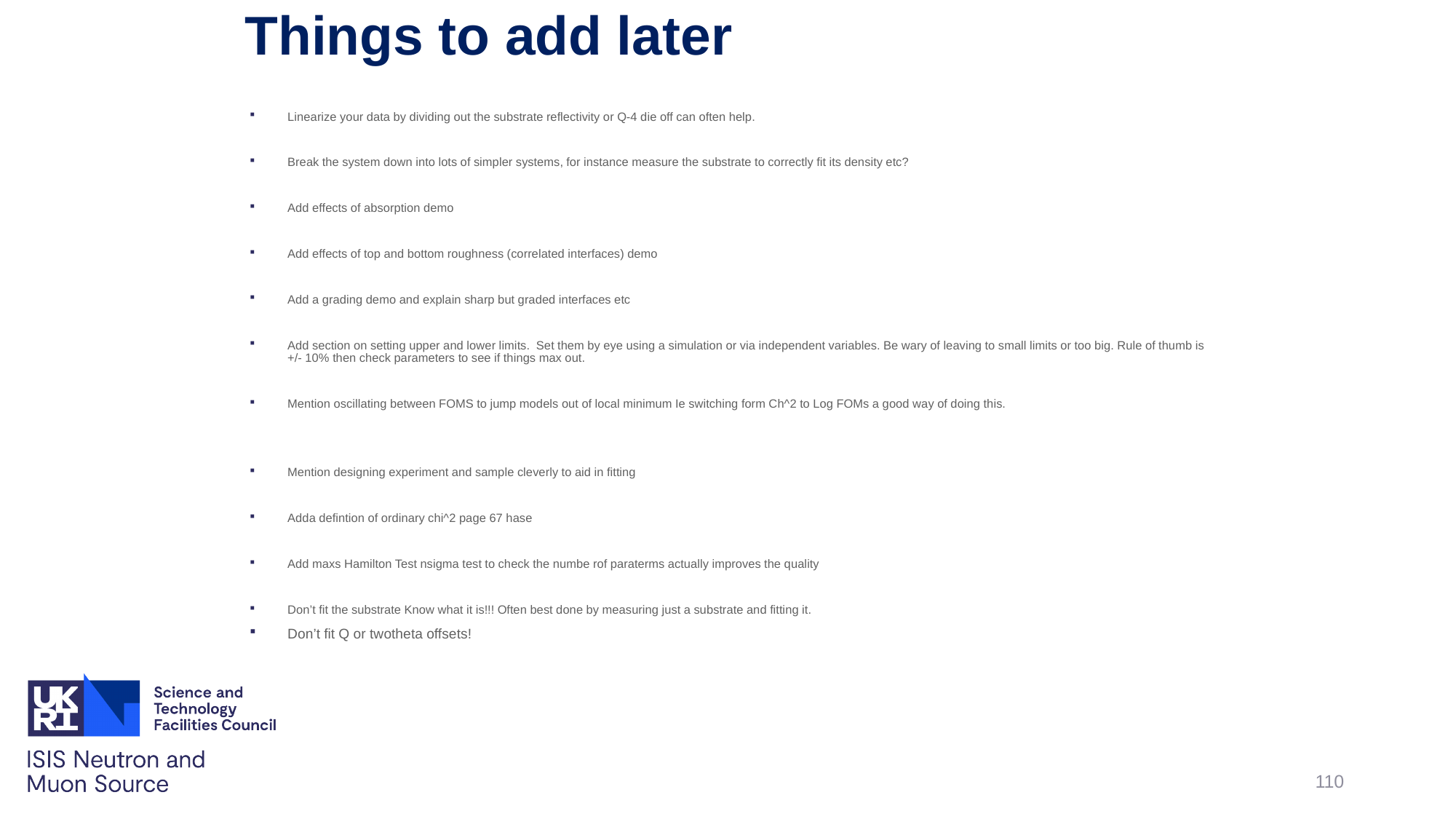

# Things to add later

Linearize your data by dividing out the substrate reflectivity or Q-4 die off can often help.

Break the system down into lots of simpler systems, for instance measure the substrate to correctly fit its density etc?

Add effects of absorption demo

Add effects of top and bottom roughness (correlated interfaces) demo

Add a grading demo and explain sharp but graded interfaces etc

Add section on setting upper and lower limits.  Set them by eye using a simulation or via independent variables. Be wary of leaving to small limits or too big. Rule of thumb is +/- 10% then check parameters to see if things max out.

Mention oscillating between FOMS to jump models out of local minimum Ie switching form Ch^2 to Log FOMs a good way of doing this.

Mention designing experiment and sample cleverly to aid in fitting

Adda defintion of ordinary chi^2 page 67 hase

Add maxs Hamilton Test nsigma test to check the numbe rof paraterms actually improves the quality

Don’t fit the substrate Know what it is!!! Often best done by measuring just a substrate and fitting it.
Don’t fit Q or twotheta offsets!

110